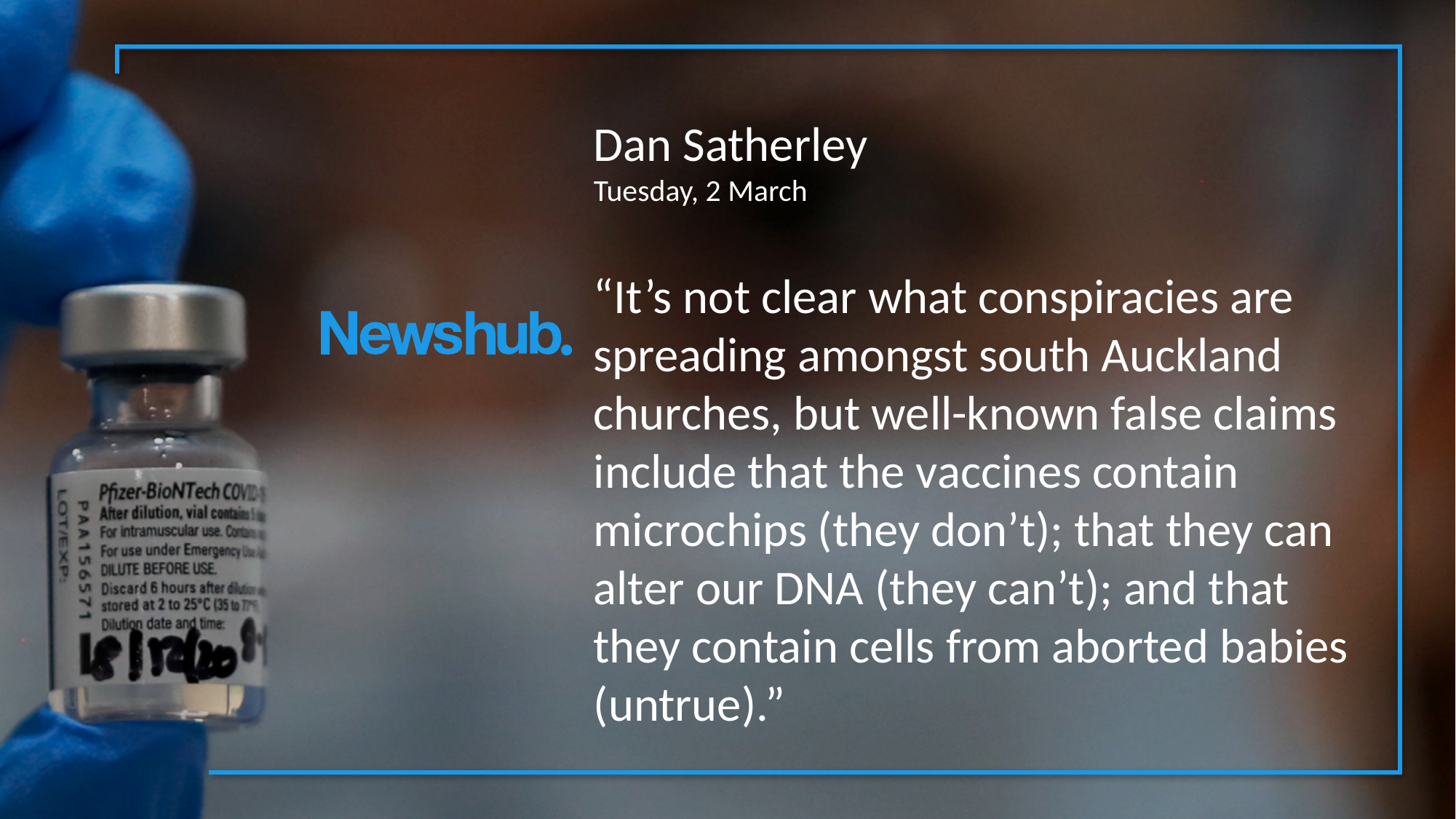

Dan Satherley
Tuesday, 2 March

“It’s not clear what conspiracies are spreading amongst south Auckland churches, but well-known false claims include that the vaccines contain microchips (they don’t); that they can alter our DNA (they can’t); and that they contain cells from aborted babies (untrue).”